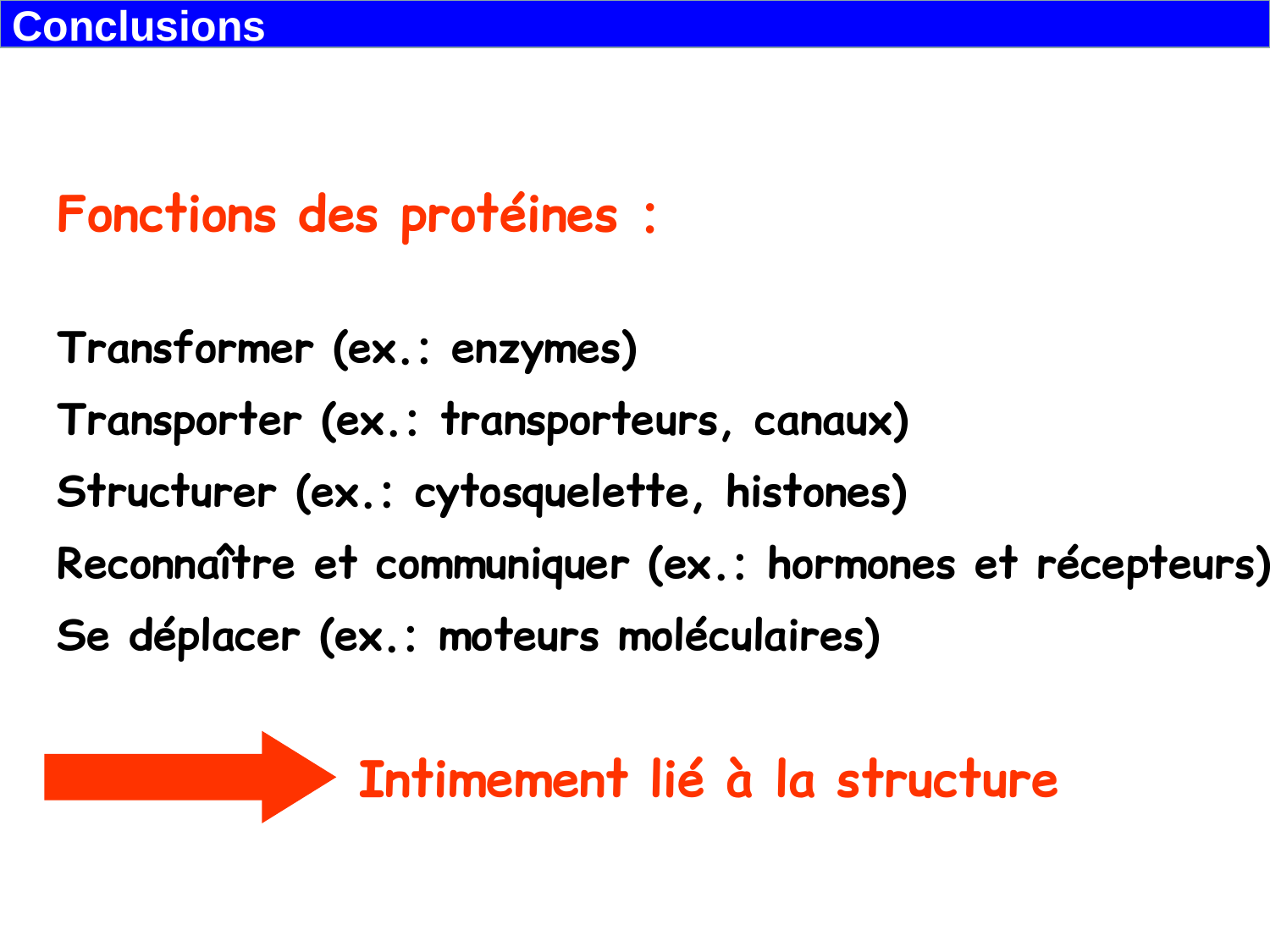

Conclusions
Fonctions des protéines :
Transformer (ex.: enzymes)
Transporter (ex.: transporteurs, canaux)
Structurer (ex.: cytosquelette, histones)
Reconnaître et communiquer (ex.: hormones et récepteurs)
Se déplacer (ex.: moteurs moléculaires)

Intimement lié à la structure